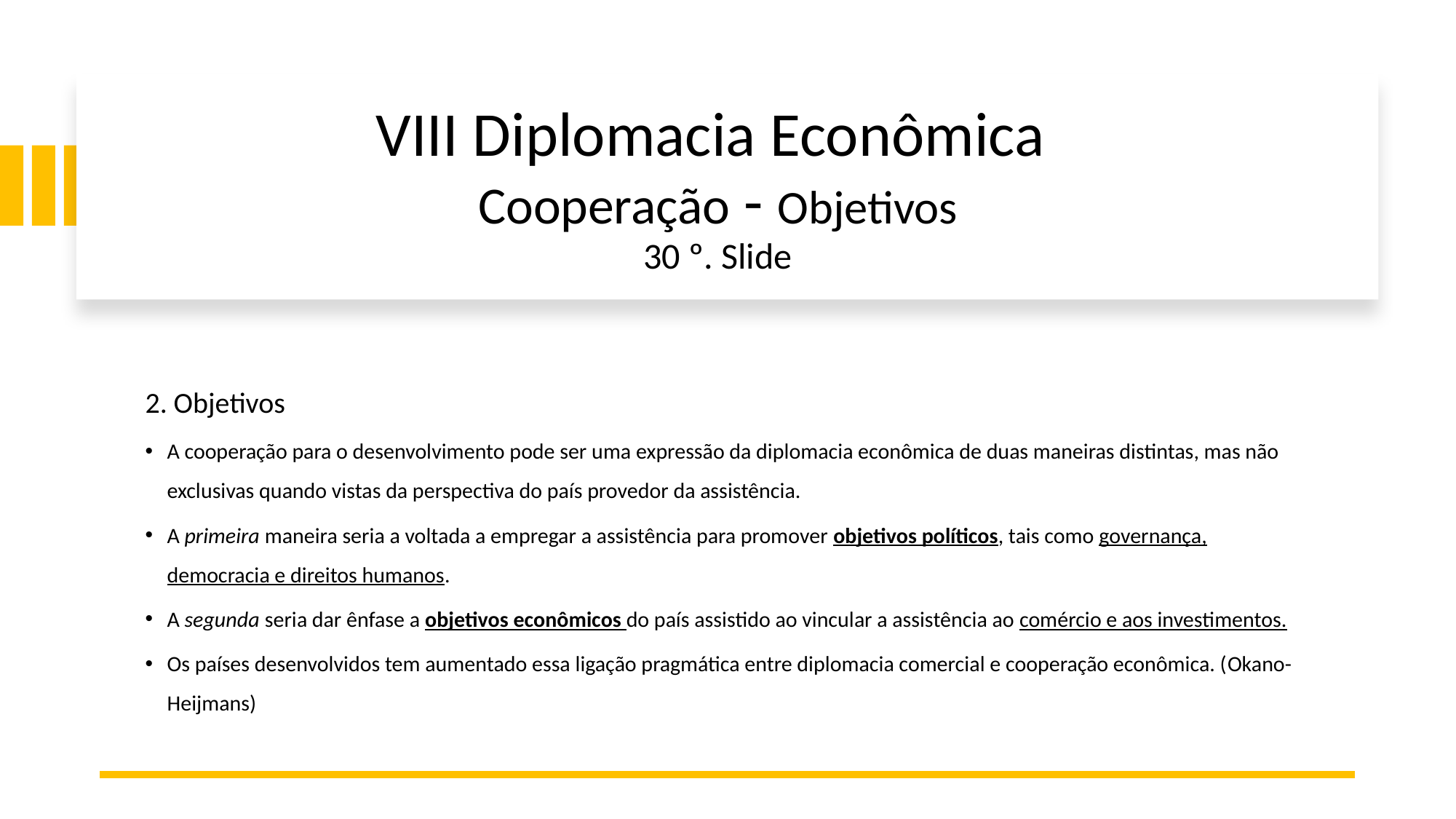

# VIII Diplomacia Econômica Cooperação - Objetivos 30 º. Slide

2. Objetivos
A cooperação para o desenvolvimento pode ser uma expressão da diplomacia econômica de duas maneiras distintas, mas não exclusivas quando vistas da perspectiva do país provedor da assistência.
A primeira maneira seria a voltada a empregar a assistência para promover objetivos políticos, tais como governança, democracia e direitos humanos.
A segunda seria dar ênfase a objetivos econômicos do país assistido ao vincular a assistência ao comércio e aos investimentos.
Os países desenvolvidos tem aumentado essa ligação pragmática entre diplomacia comercial e cooperação econômica. (Okano-Heijmans)